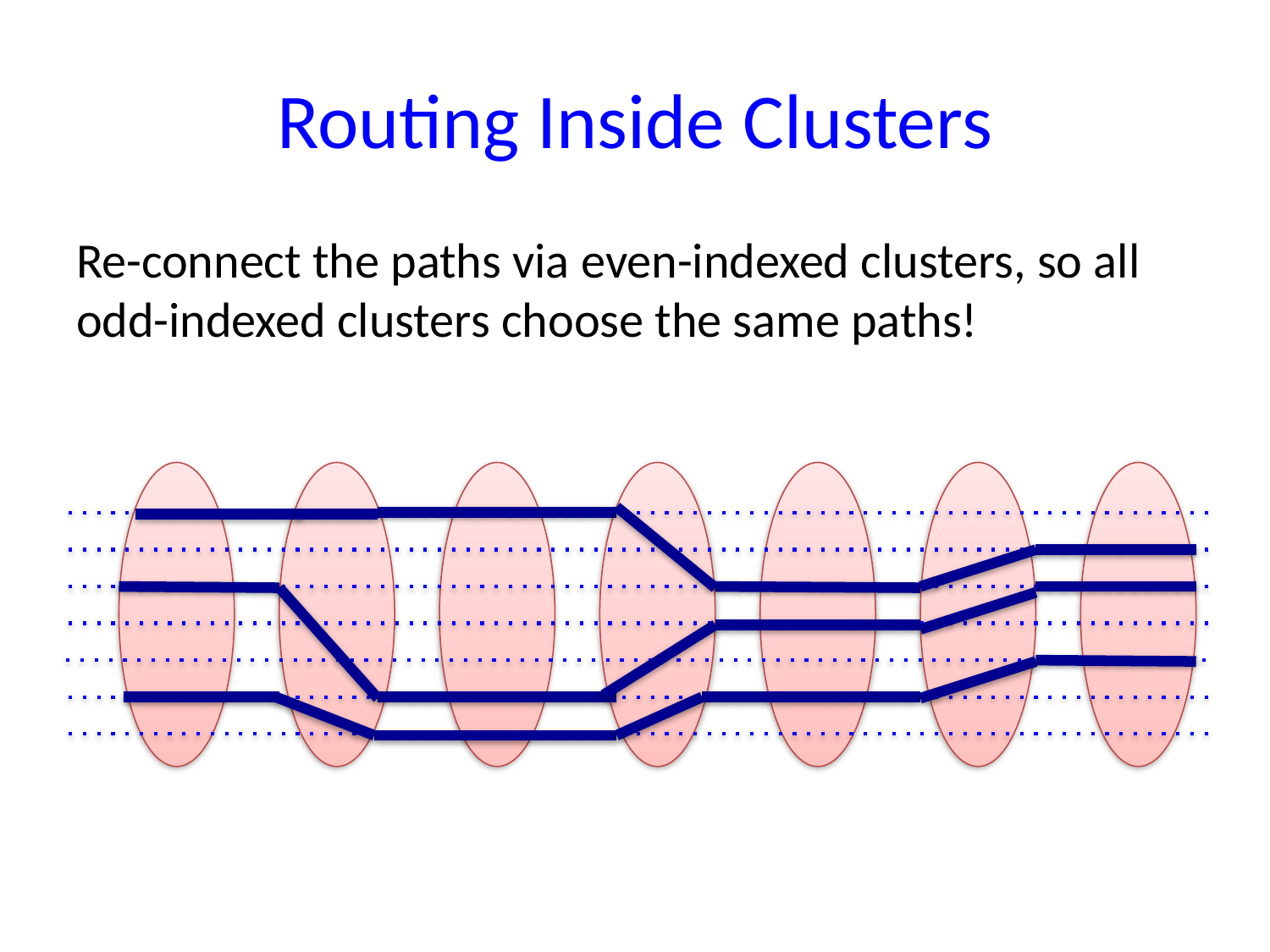

# Routing Inside Clusters
Re-connect the paths via even-indexed clusters, so all odd-indexed clusters choose the same paths!